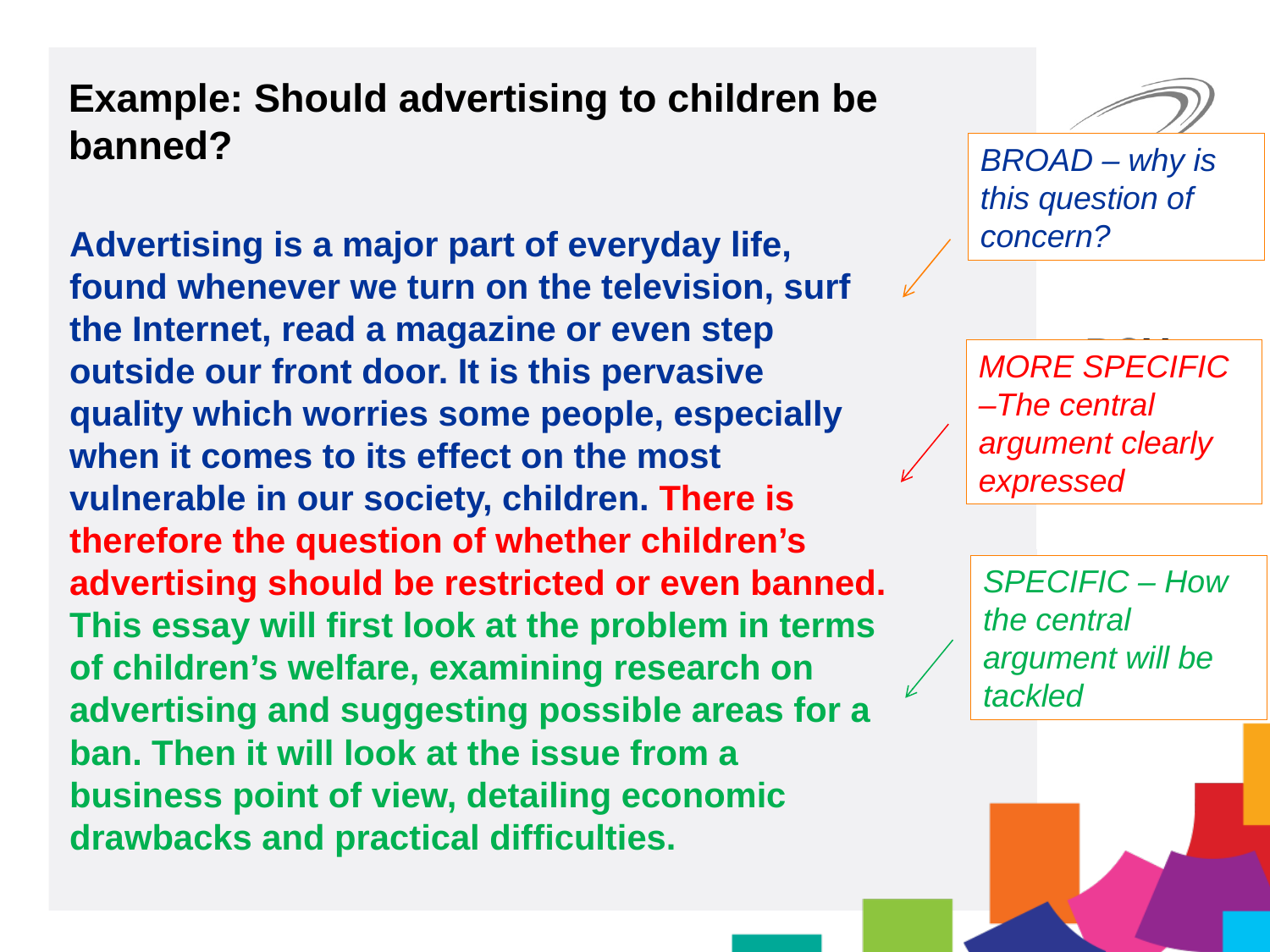

Example: Should advertising to children be banned?
BROAD – why is this question of concern?
Advertising is a major part of everyday life, found whenever we turn on the television, surf the Internet, read a magazine or even step outside our front door. It is this pervasive quality which worries some people, especially when it comes to its effect on the most vulnerable in our society, children. There is therefore the question of whether children’s advertising should be restricted or even banned. This essay will first look at the problem in terms of children’s welfare, examining research on advertising and suggesting possible areas for a ban. Then it will look at the issue from a business point of view, detailing economic drawbacks and practical difficulties.
MORE SPECIFIC –The central argument clearly expressed
SPECIFIC – How the central argument will be tackled